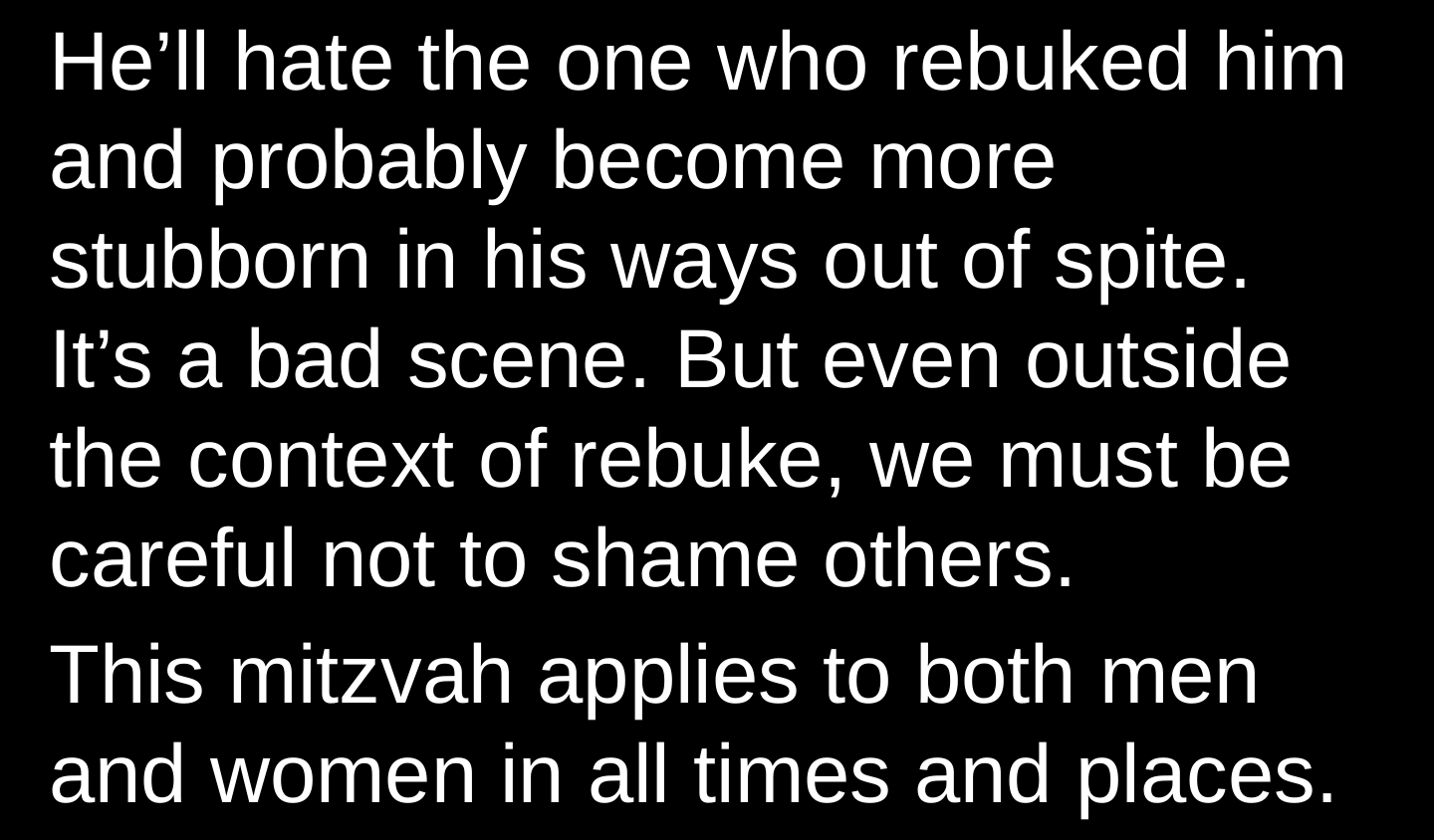

He’ll hate the one who rebuked him and probably become more stubborn in his ways out of spite. It’s a bad scene. But even outside the context of rebuke, we must be careful not to shame others.
This mitzvah applies to both men and women in all times and places.